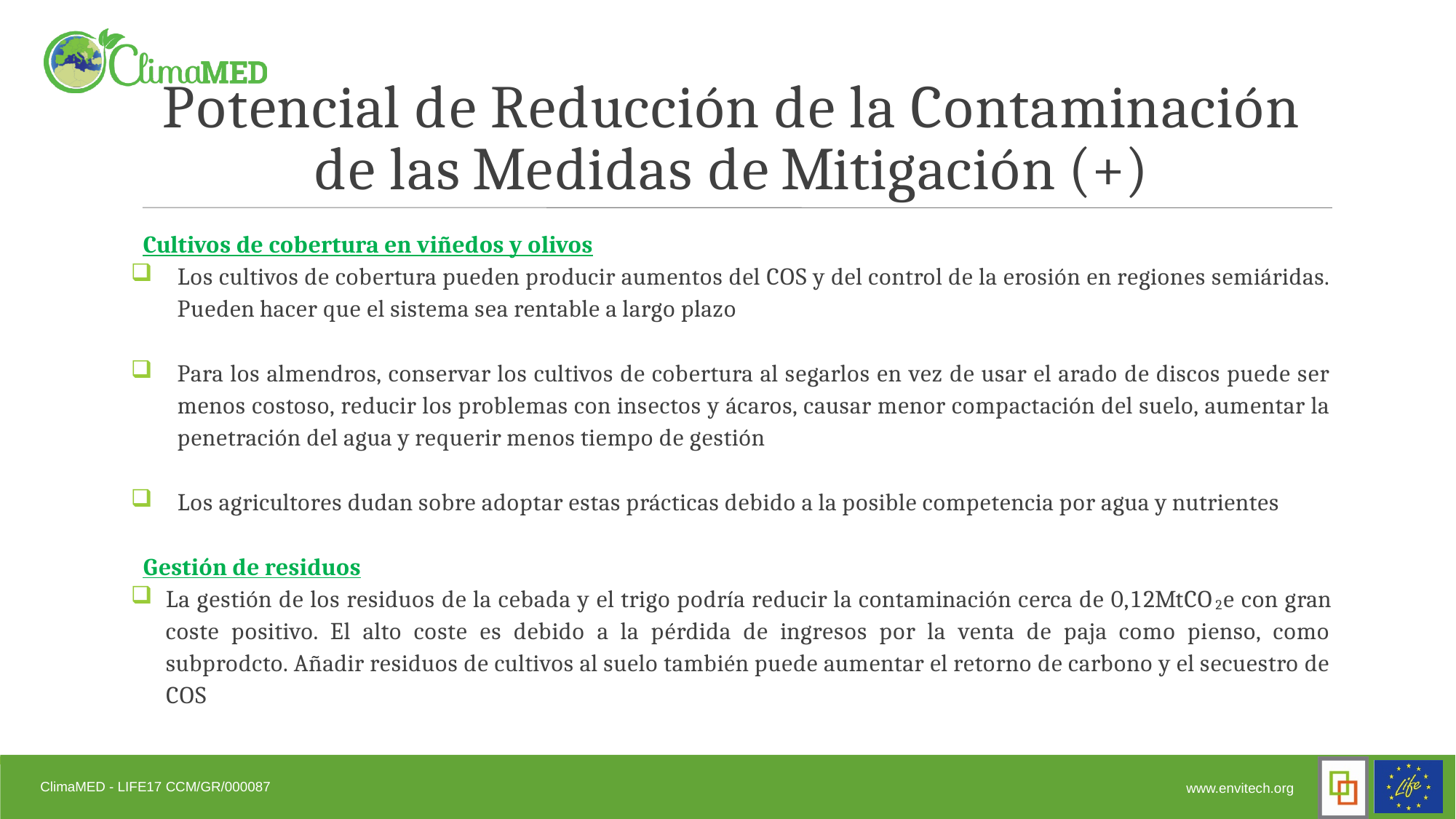

# Potencial de Reducción de la Contaminación de las Medidas de Mitigación (+)
Cultivos de cobertura en viñedos y olivos
Los cultivos de cobertura pueden producir aumentos del COS y del control de la erosión en regiones semiáridas. Pueden hacer que el sistema sea rentable a largo plazo

Para los almendros, conservar los cultivos de cobertura al segarlos en vez de usar el arado de discos puede ser menos costoso, reducir los problemas con insectos y ácaros, causar menor compactación del suelo, aumentar la penetración del agua y requerir menos tiempo de gestión

Los agricultores dudan sobre adoptar estas prácticas debido a la posible competencia por agua y nutrientes

Gestión de residuos
La gestión de los residuos de la cebada y el trigo podría reducir la contaminación cerca de 0,12MtCO2e con gran coste positivo. El alto coste es debido a la pérdida de ingresos por la venta de paja como pienso, como subprodcto. Añadir residuos de cultivos al suelo también puede aumentar el retorno de carbono y el secuestro de COS